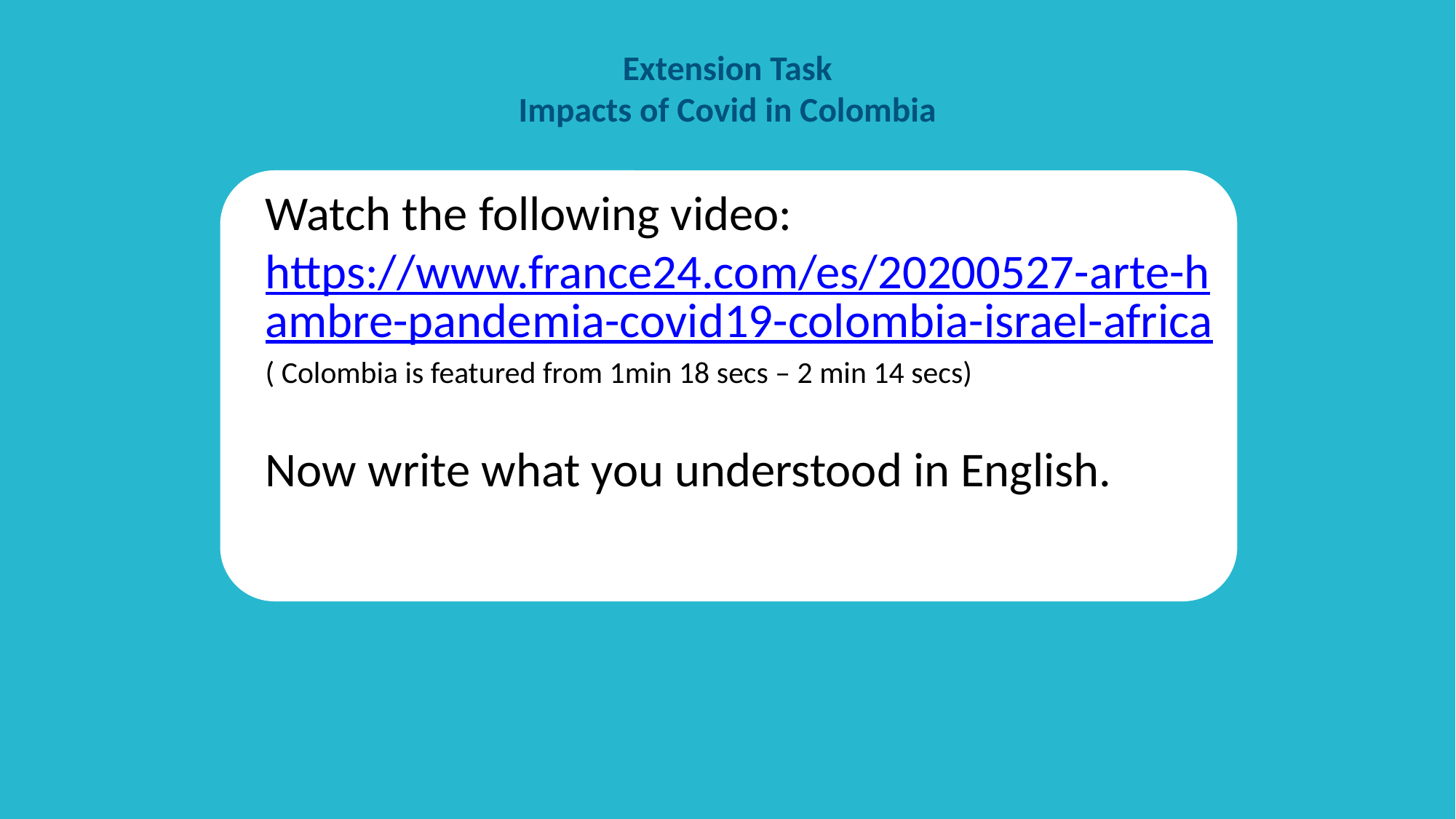

# Extension Task Impacts of Covid in Colombia

Watch the following video: https://www.france24.com/es/20200527-arte-hambre-pandemia-covid19-colombia-israel-africa
( Colombia is featured from 1min 18 secs – 2 min 14 secs)

Now write what you understood in English.